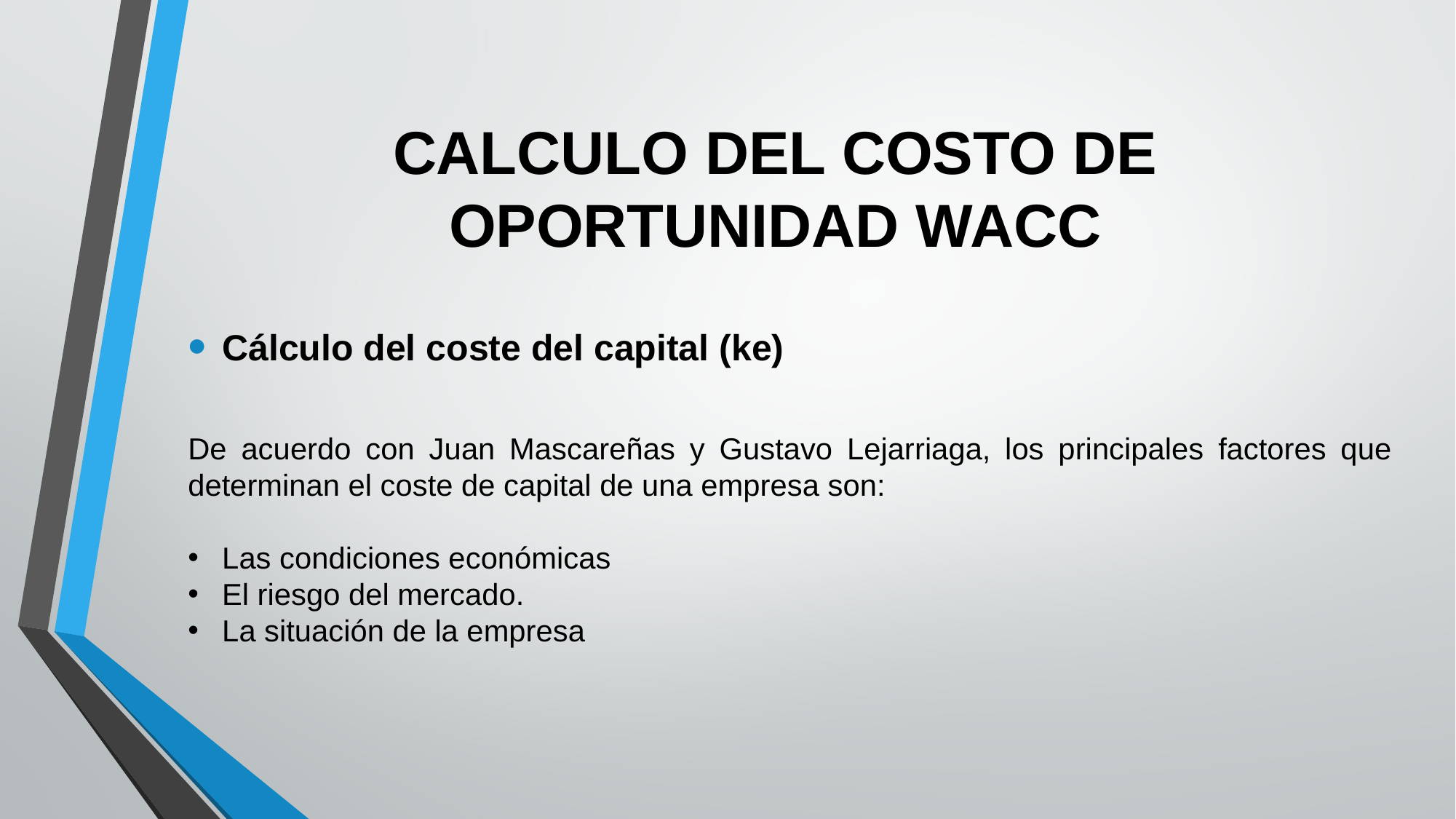

# CALCULO DEL COSTO DE OPORTUNIDAD WACC
Cálculo del coste del capital (ke)
De acuerdo con Juan Mascareñas y Gustavo Lejarriaga, los principales factores que determinan el coste de capital de una empresa son:

Las condiciones económicas
El riesgo del mercado.
La situación de la empresa